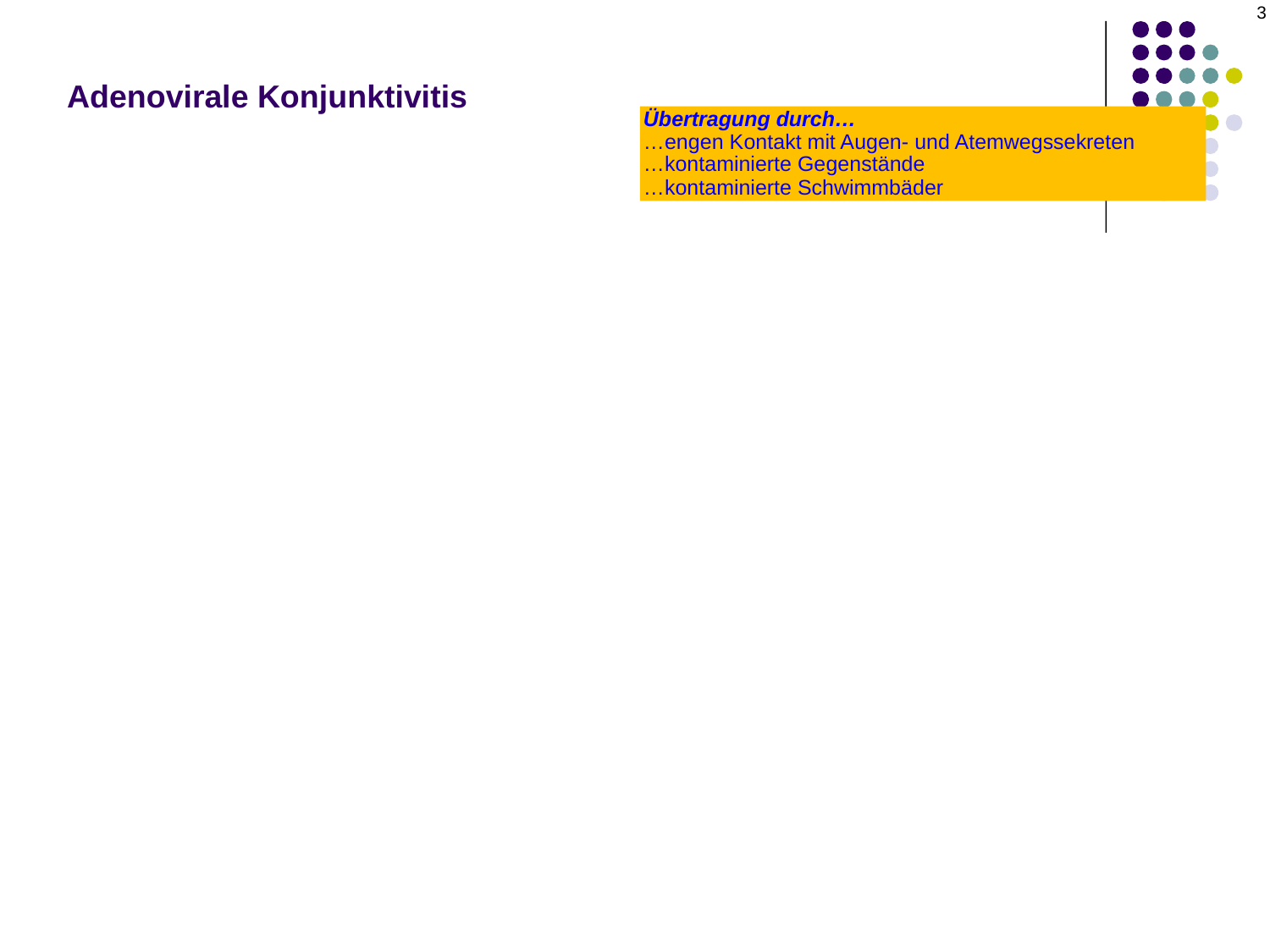

3
# Adenovirale Konjunktivitis
Übertragung durch…
…engen Kontakt mit Augen- und Atemwegssekreten
…kontaminierte Gegenstände
…kontaminierte Schwimmbäder